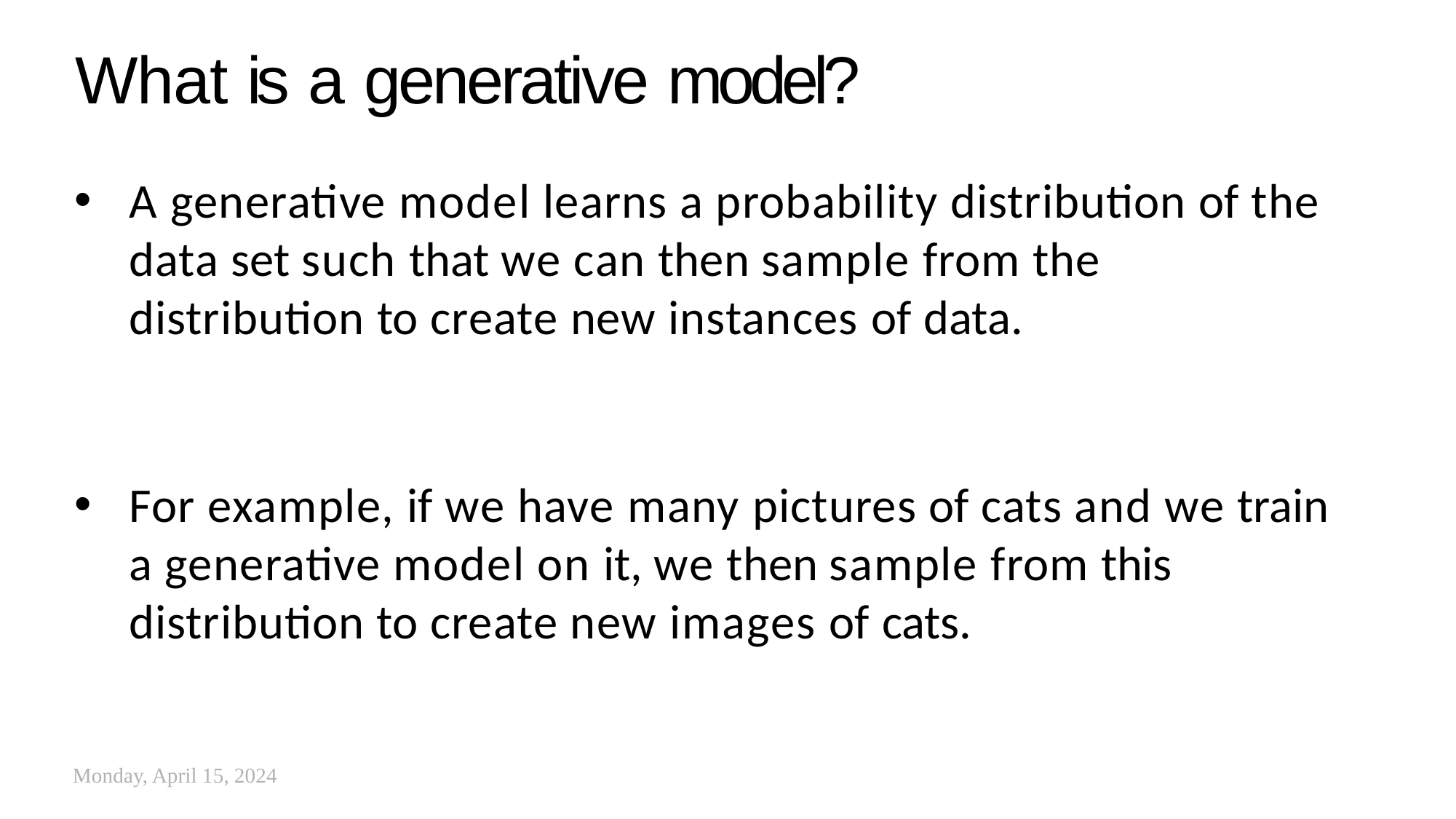

# What is a generative model?
A generative model learns a probability distribution of the data set such that we can then sample from the distribution to create new instances of data.

For example, if we have many pictures of cats and we train a generative model on it, we then sample from this distribution to create new images of cats.
Monday, April 15, 2024
Diffusion Models - Raunak Sarbajna
8